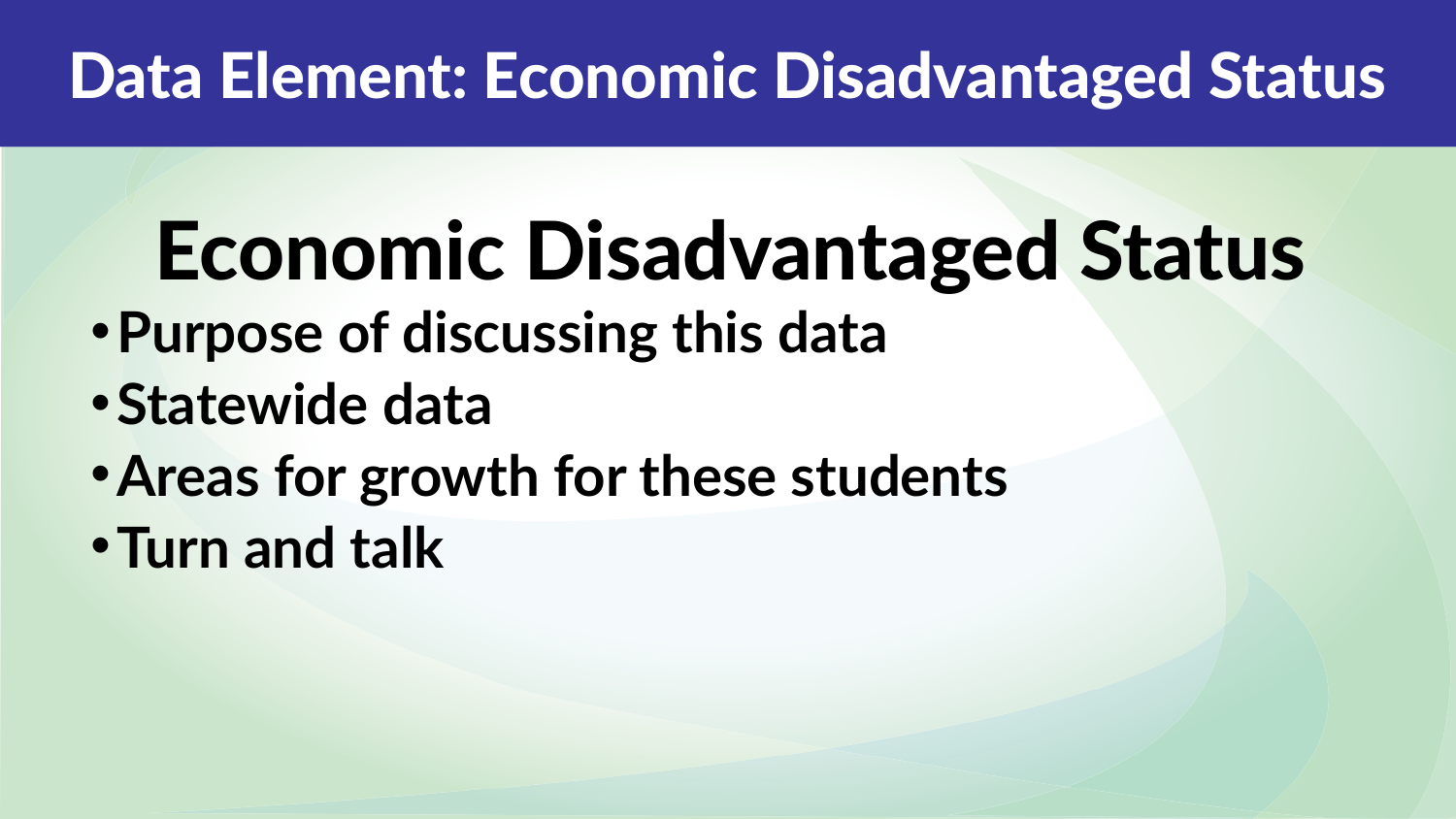

Data Element: Economic Disadvantaged Status
Economic Disadvantaged Status
Purpose of discussing this data
Statewide data
Areas for growth for these students
Turn and talk